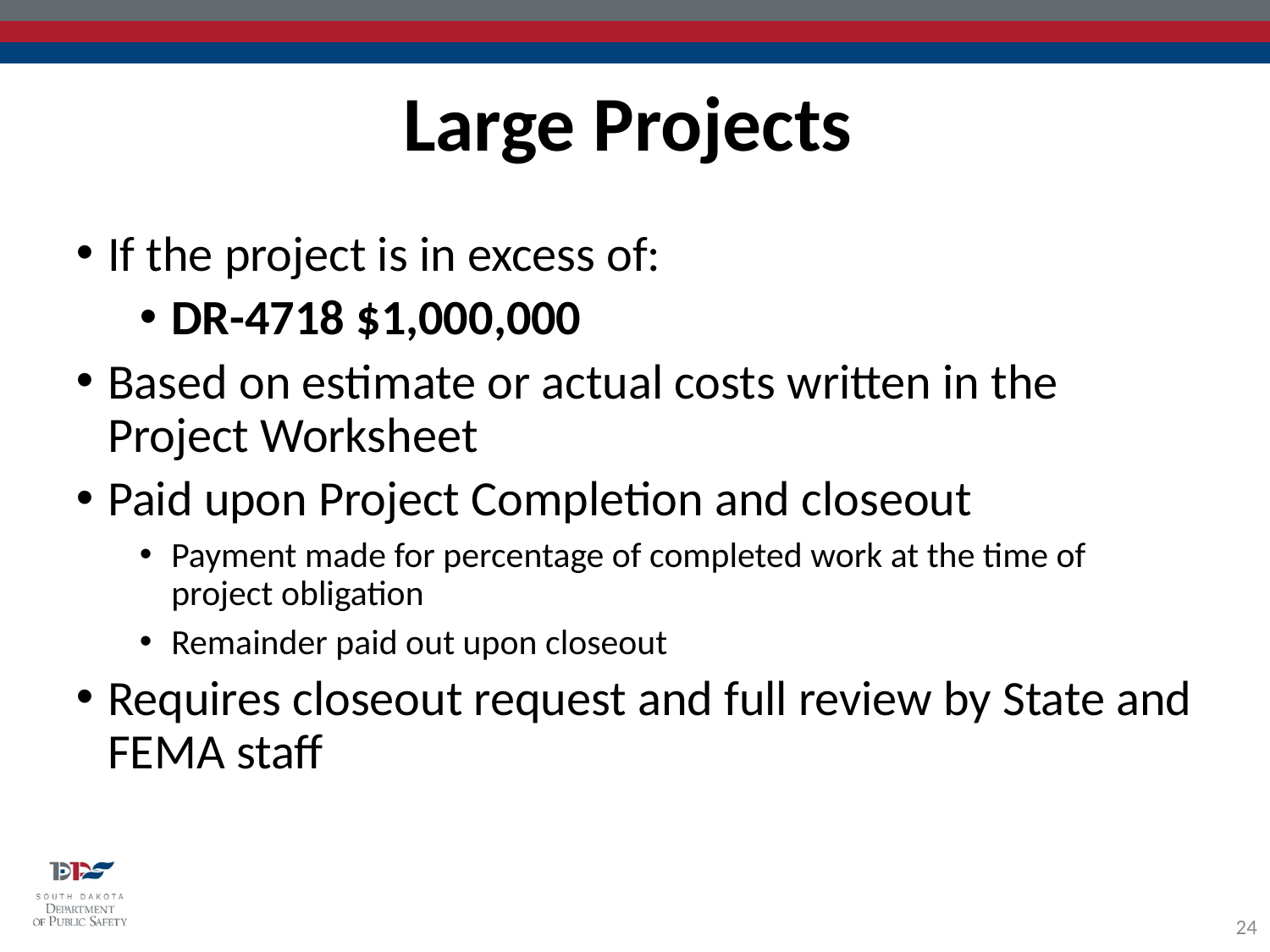

Large Projects
If the project is in excess of:
DR-4718 $1,000,000
Based on estimate or actual costs written in the Project Worksheet
Paid upon Project Completion and closeout
Payment made for percentage of completed work at the time of project obligation
Remainder paid out upon closeout
Requires closeout request and full review by State and FEMA staff

24